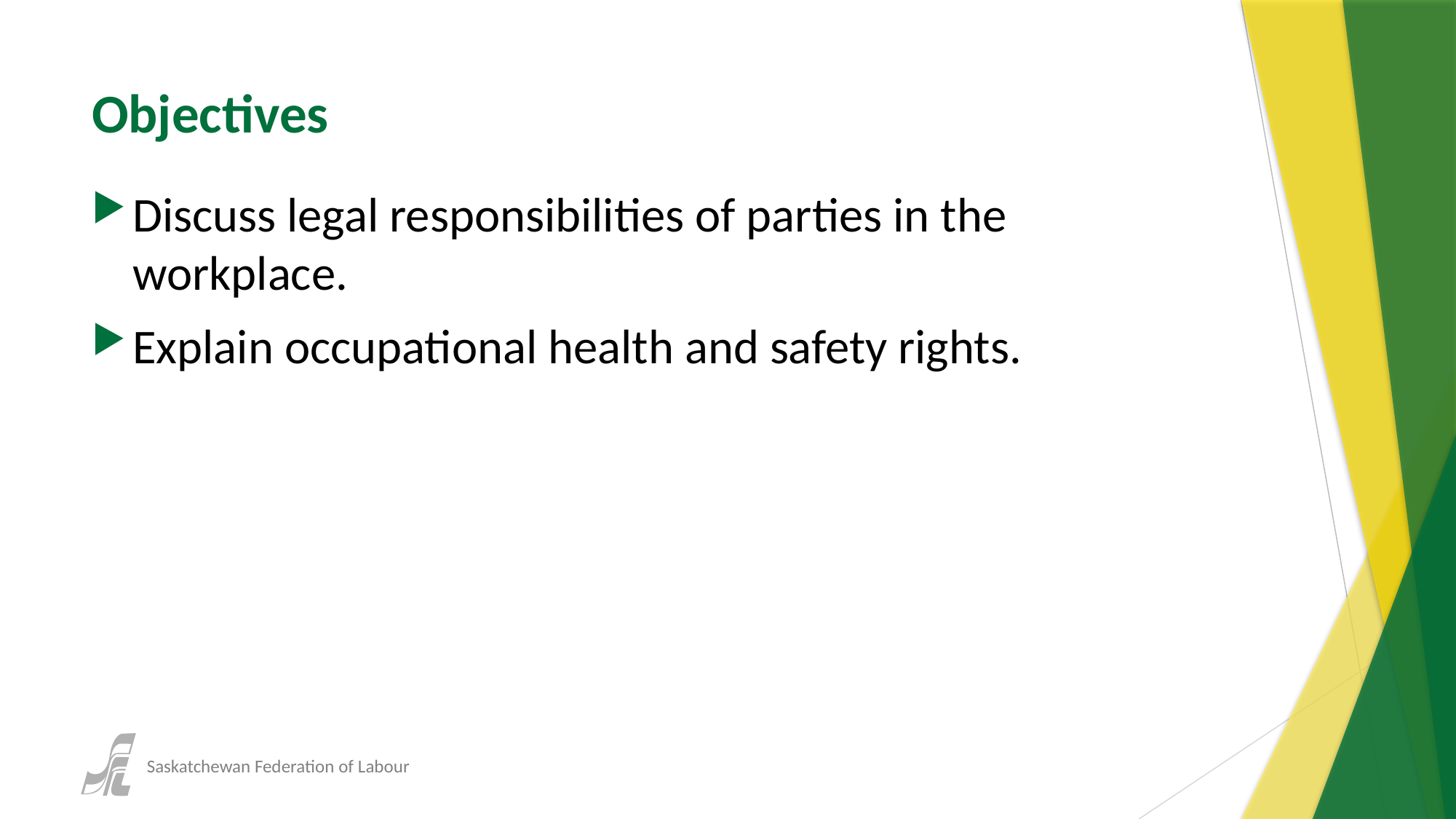

# Objectives
Discuss legal responsibilities of parties in the workplace.
Explain occupational health and safety rights.